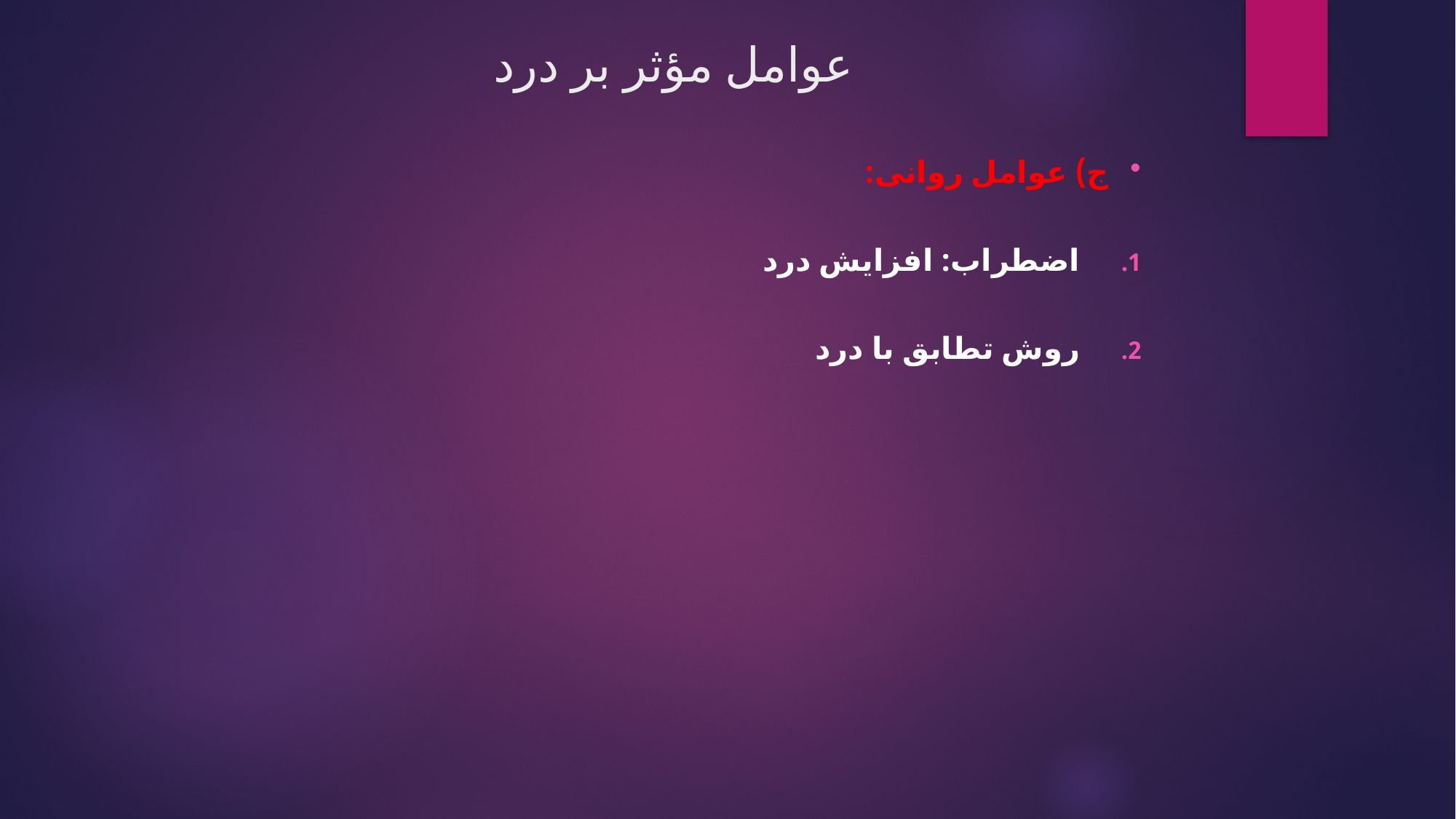

# عوامل مؤثر بر درد
ج) عوامل روانی:
اضطراب: افزایش درد
روش تطابق با درد